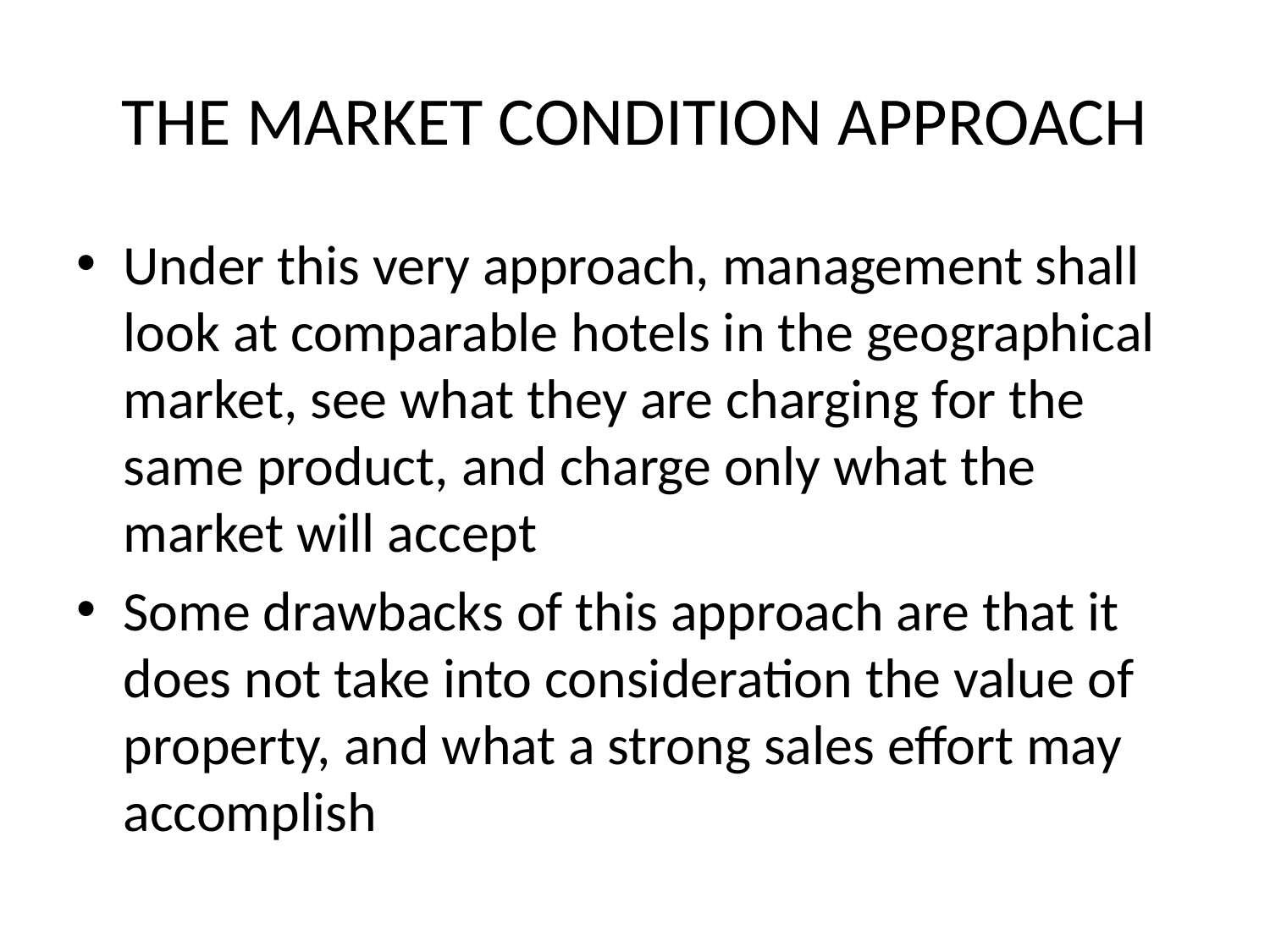

# THE MARKET CONDITION APPROACH
Under this very approach, management shall look at comparable hotels in the geographical market, see what they are charging for the same product, and charge only what the market will accept
Some drawbacks of this approach are that it does not take into consideration the value of property, and what a strong sales effort may accomplish